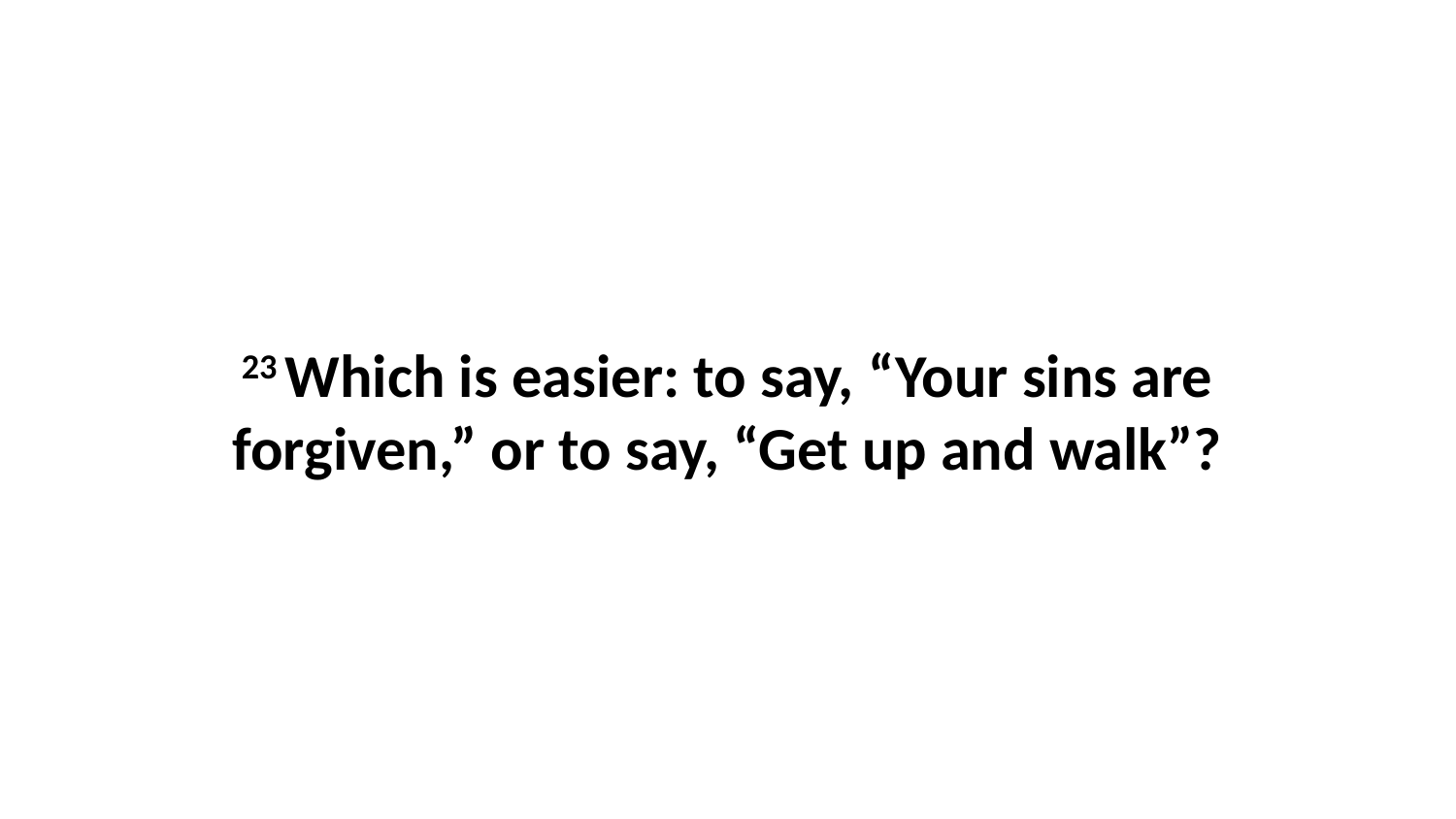

23 Which is easier: to say, “Your sins are forgiven,” or to say, “Get up and walk”?